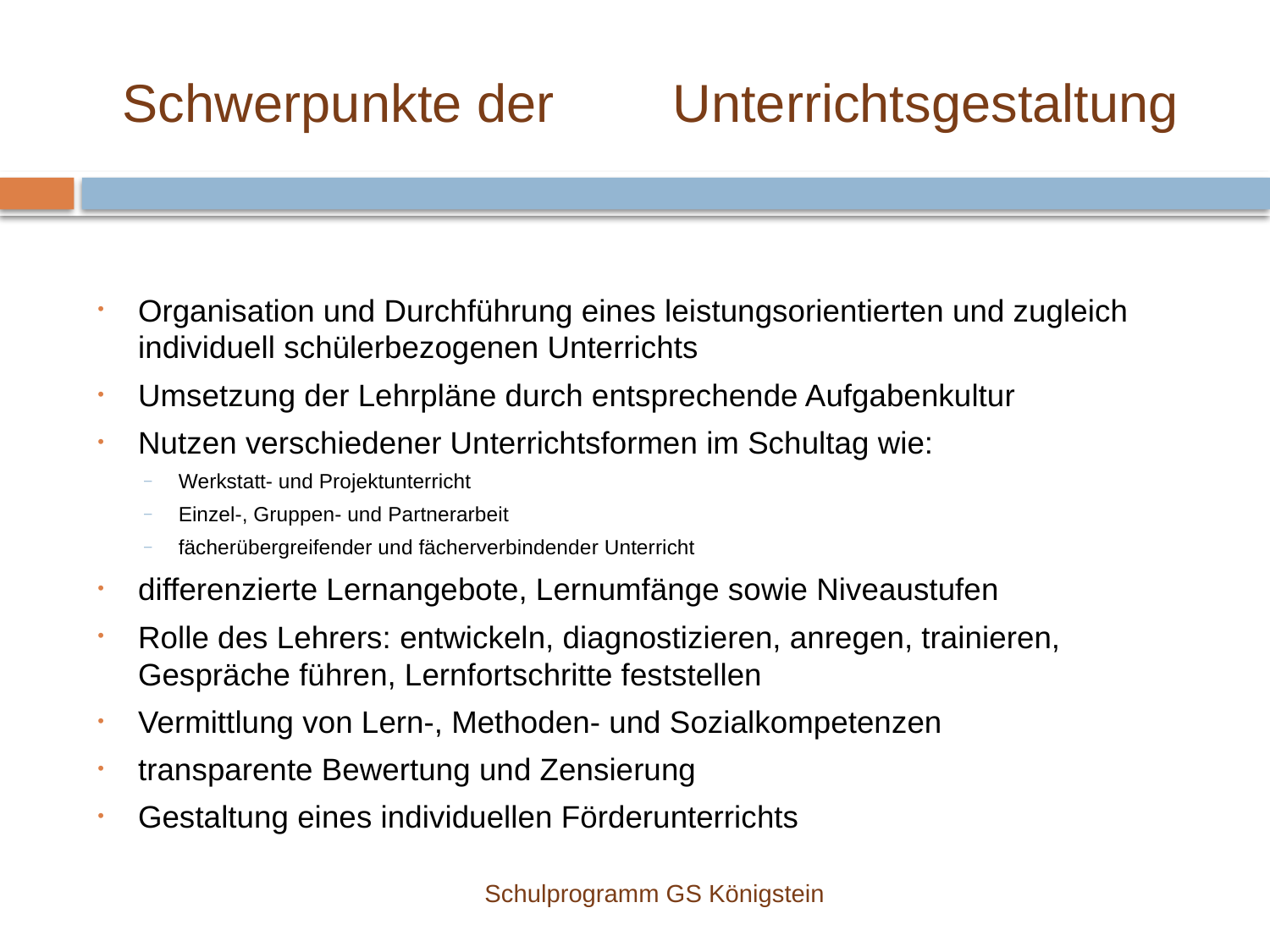

# Schwerpunkte der        Unterrichtsgestaltung

Organisation und Durchführung eines leistungsorientierten und zugleich individuell schülerbezogenen Unterrichts
Umsetzung der Lehrpläne durch entsprechende Aufgabenkultur
Nutzen verschiedener Unterrichtsformen im Schultag wie:
Werkstatt- und Projektunterricht
Einzel-, Gruppen- und Partnerarbeit
fächerübergreifender und fächerverbindender Unterricht
differenzierte Lernangebote, Lernumfänge sowie Niveaustufen
Rolle des Lehrers: entwickeln, diagnostizieren, anregen, trainieren, Gespräche führen, Lernfortschritte feststellen
Vermittlung von Lern-, Methoden- und Sozialkompetenzen
transparente Bewertung und Zensierung
Gestaltung eines individuellen Förderunterrichts
Schulprogramm GS Königstein